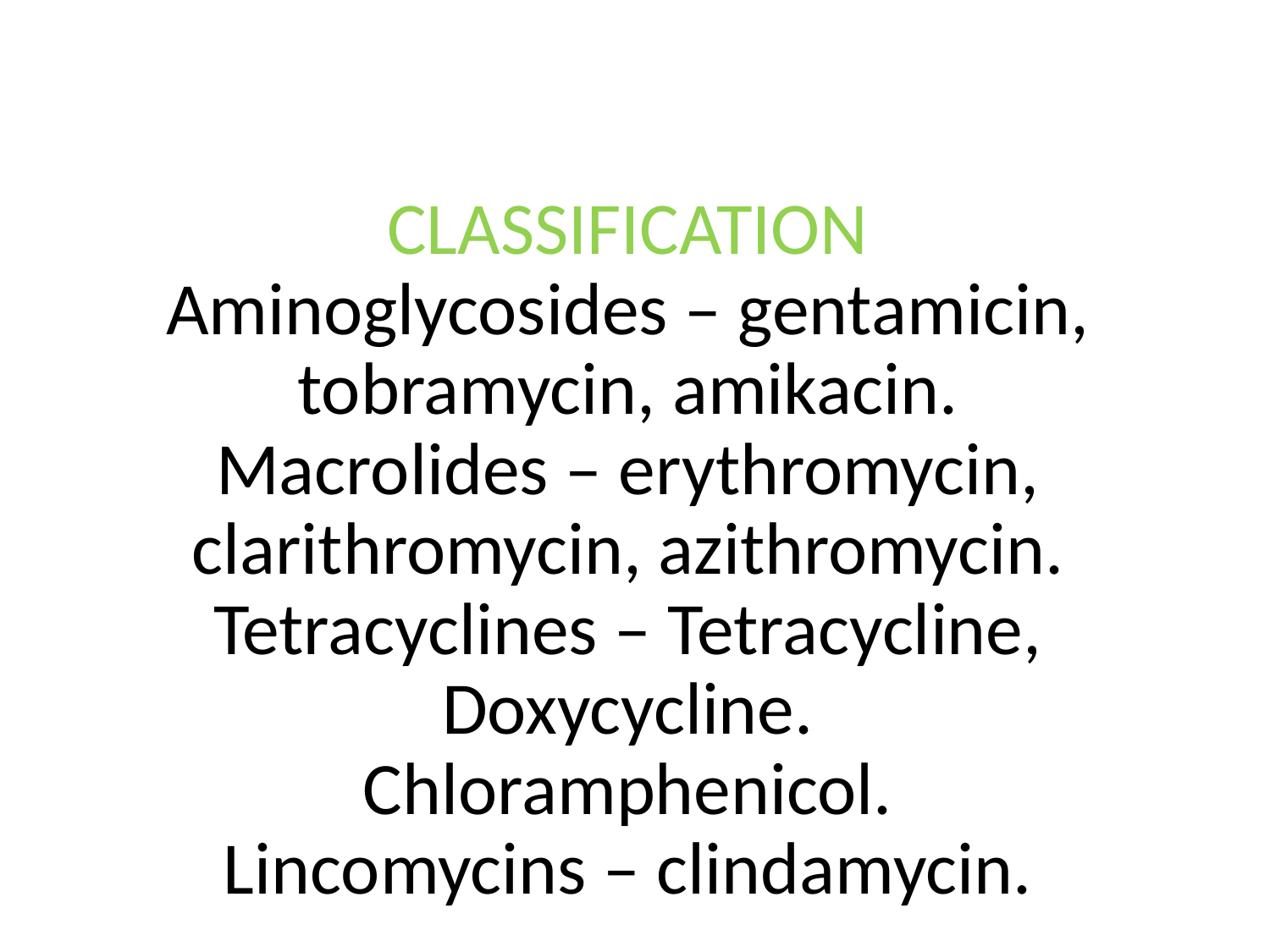

# CLASSIFICATION Aminoglycosides – gentamicin, tobramycin, amikacin. Macrolides – erythromycin, clarithromycin, azithromycin. Tetracyclines – Tetracycline, Doxycycline. Chloramphenicol. Lincomycins – clindamycin.